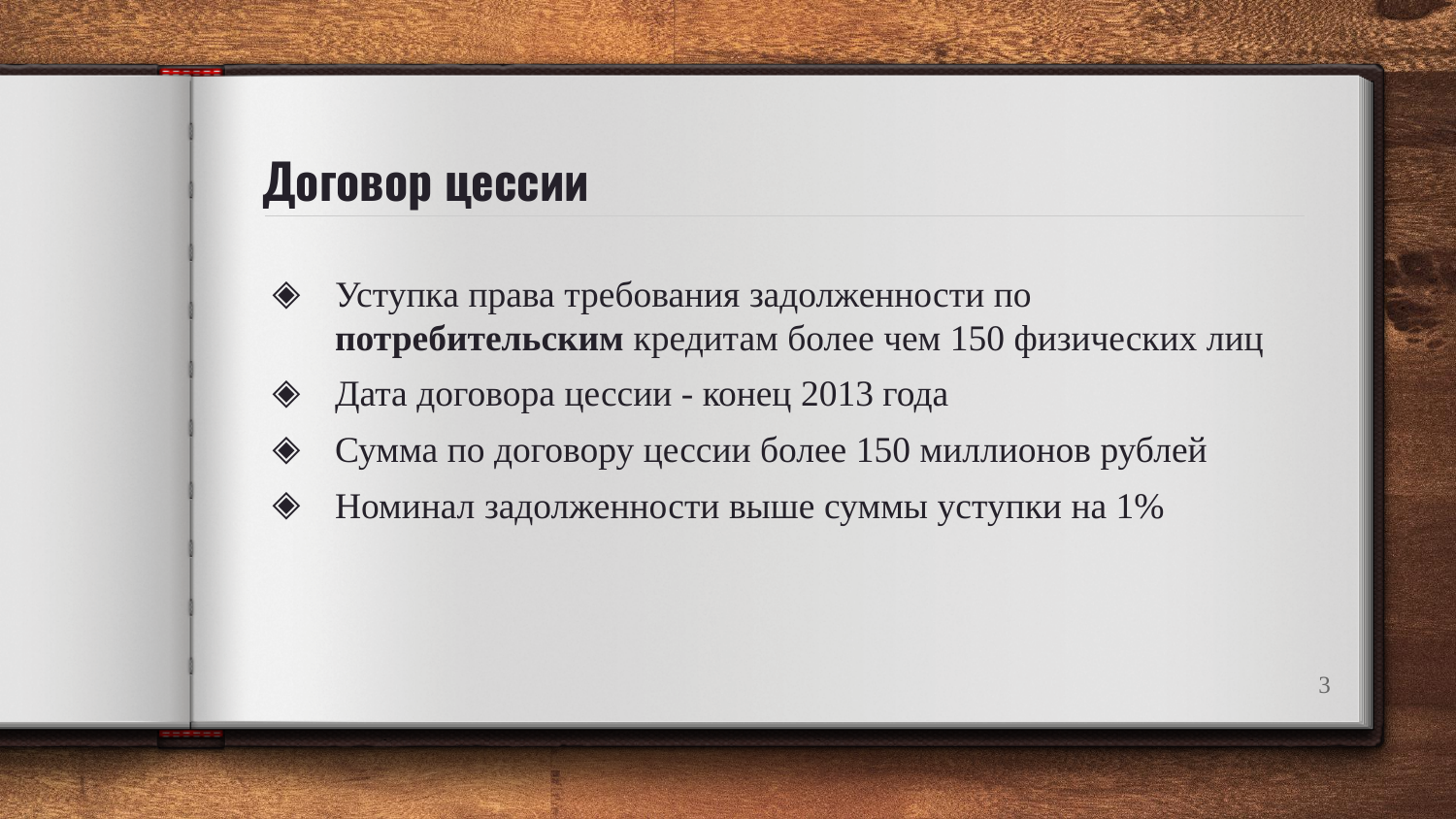

# Договор цессии
Уступка права требования задолженности по потребительским кредитам более чем 150 физических лиц
Дата договора цессии - конец 2013 года
Сумма по договору цессии более 150 миллионов рублей
Номинал задолженности выше суммы уступки на 1%
3